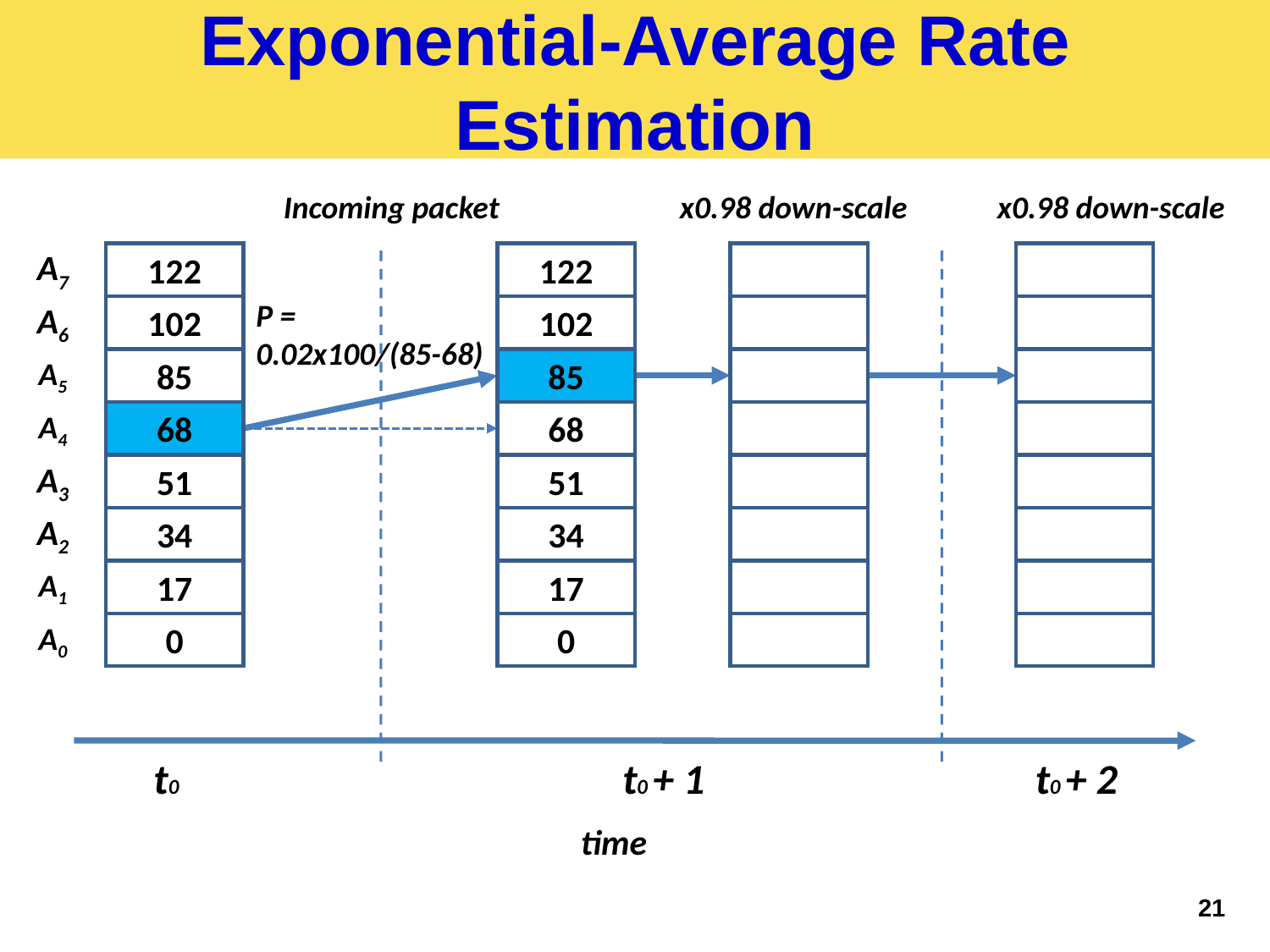

# Exponential-Average Rate Estimation
Incoming packet
x0.98 down-scale
x0.98 down-scale
A7
122
122
119.5

117.1

A6
102
P =
0.02x100/(85-68)
102
99.9

97.9

A5
85
85
85
83.3
83.3
83.3
83.3

81.6
81.6

A4
68
68
68
66.6

65.3

A3
51
51
49.9

48.9

A2
34
34
33.3

32.6

A1
17
17
16.6

16.3

A0
0
0
0

0

t0
t0 + 1
t0 + 2
time
21